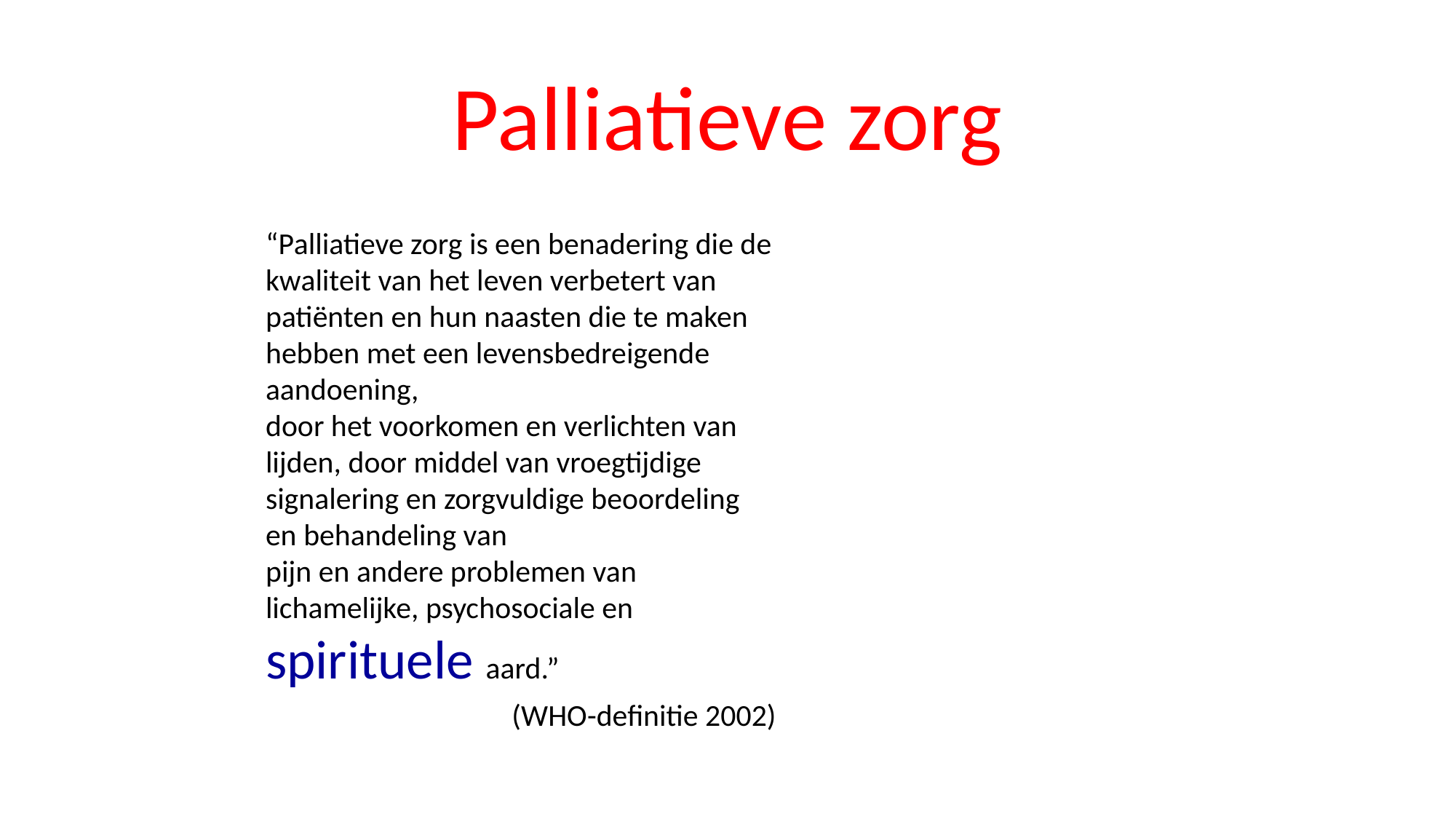

Palliatieve zorg
“Palliatieve zorg is een benadering die de kwaliteit van het leven verbetert van patiënten en hun naasten die te maken hebben met een levensbedreigende aandoening,
door het voorkomen en verlichten van lijden, door middel van vroegtijdige signalering en zorgvuldige beoordeling en behandeling van
pijn en andere problemen van lichamelijke, psychosociale en spirituele aard.”
(WHO-definitie 2002)